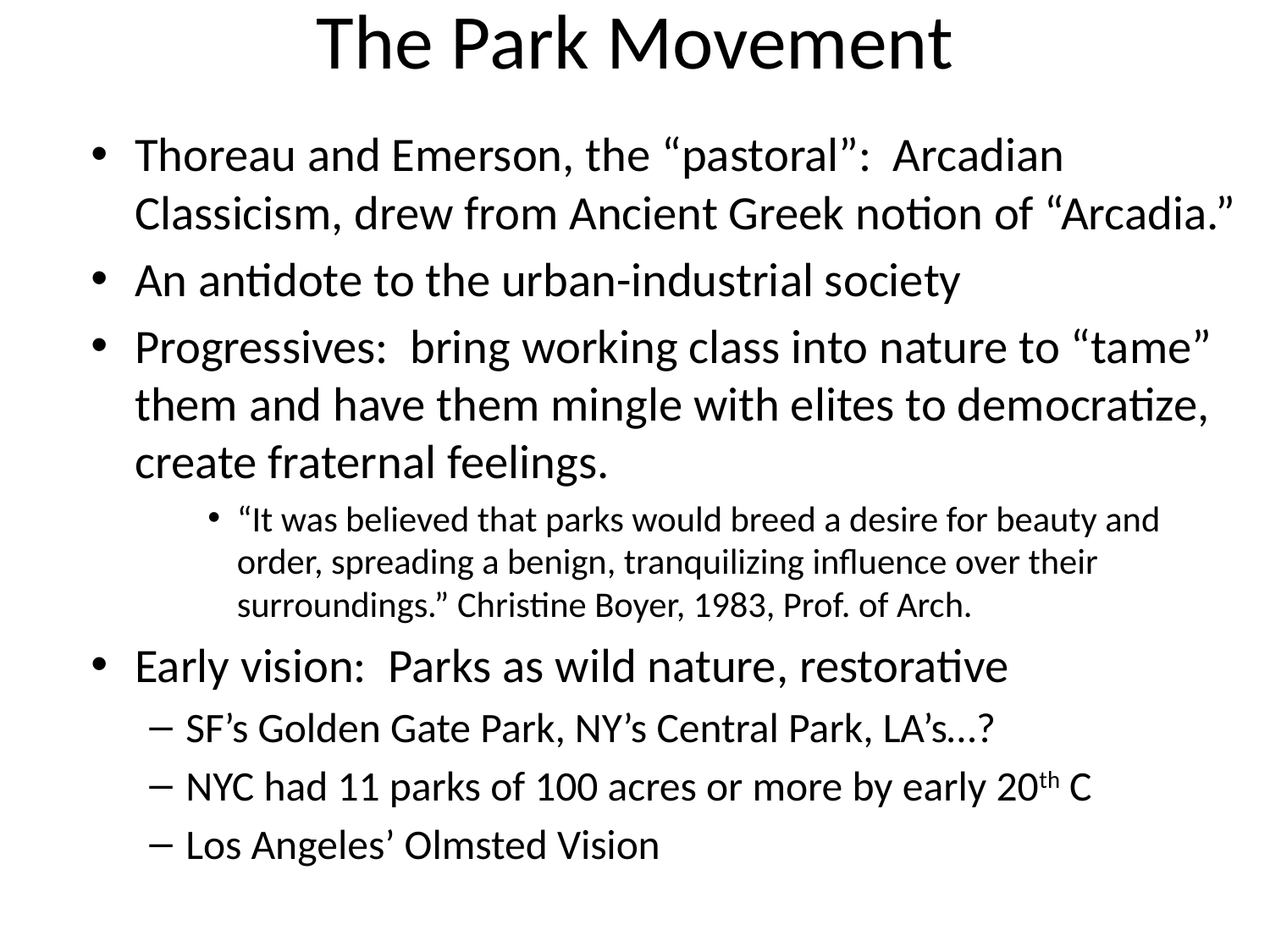

# The Park Movement
Thoreau and Emerson, the “pastoral”:  Arcadian Classicism, drew from Ancient Greek notion of “Arcadia.”
An antidote to the urban-industrial society
Progressives:  bring working class into nature to “tame” them and have them mingle with elites to democratize, create fraternal feelings.
“It was believed that parks would breed a desire for beauty and order, spreading a benign, tranquilizing influence over their surroundings.” Christine Boyer, 1983, Prof. of Arch.
Early vision:  Parks as wild nature, restorative
SF’s Golden Gate Park, NY’s Central Park, LA’s…?
NYC had 11 parks of 100 acres or more by early 20th C
Los Angeles’ Olmsted Vision